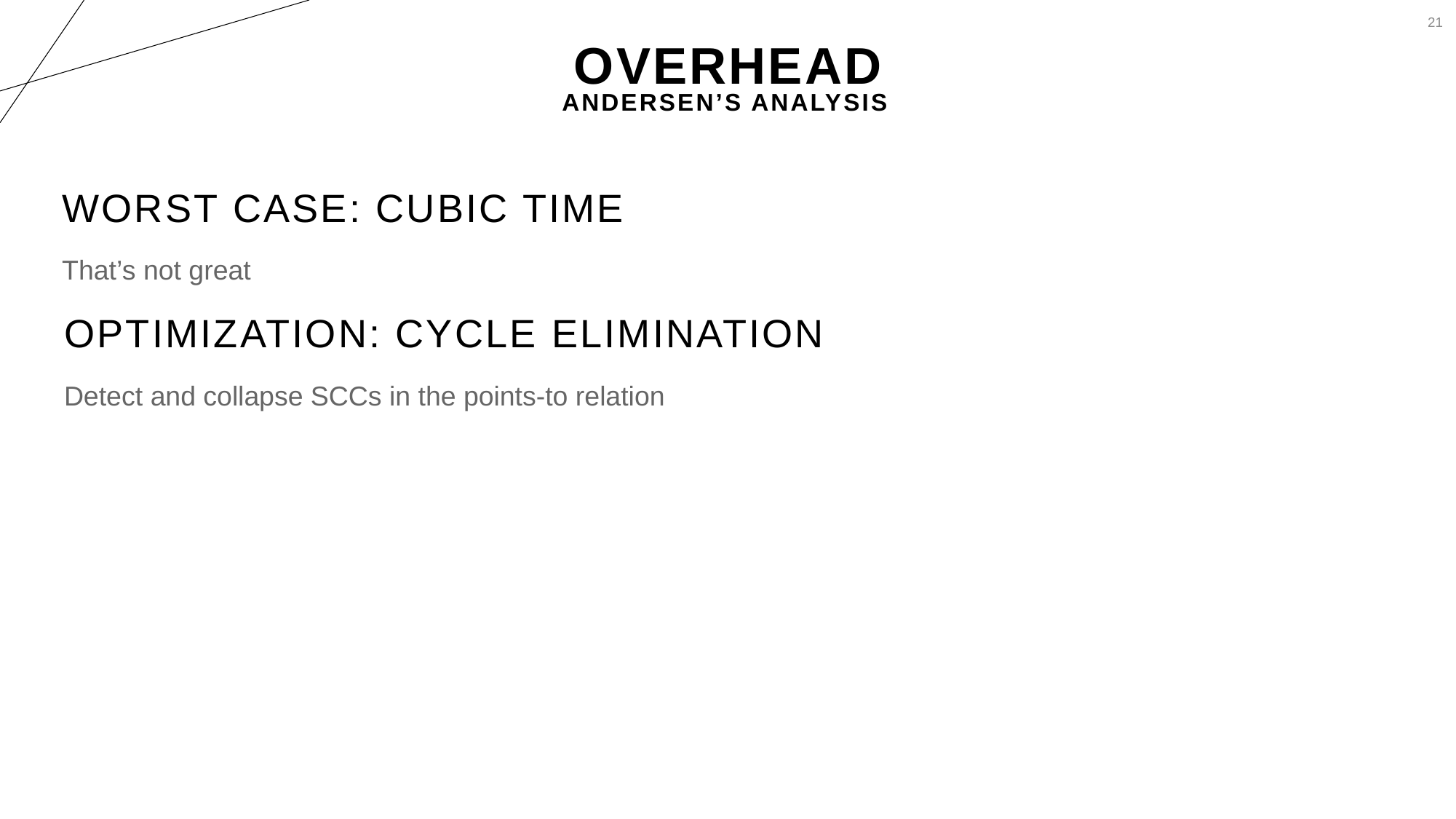

21
# Overhead
Andersen’s Analysis
Worst Case: Cubic Time
That’s not great
Optimization: Cycle elimination
Detect and collapse SCCs in the points-to relation